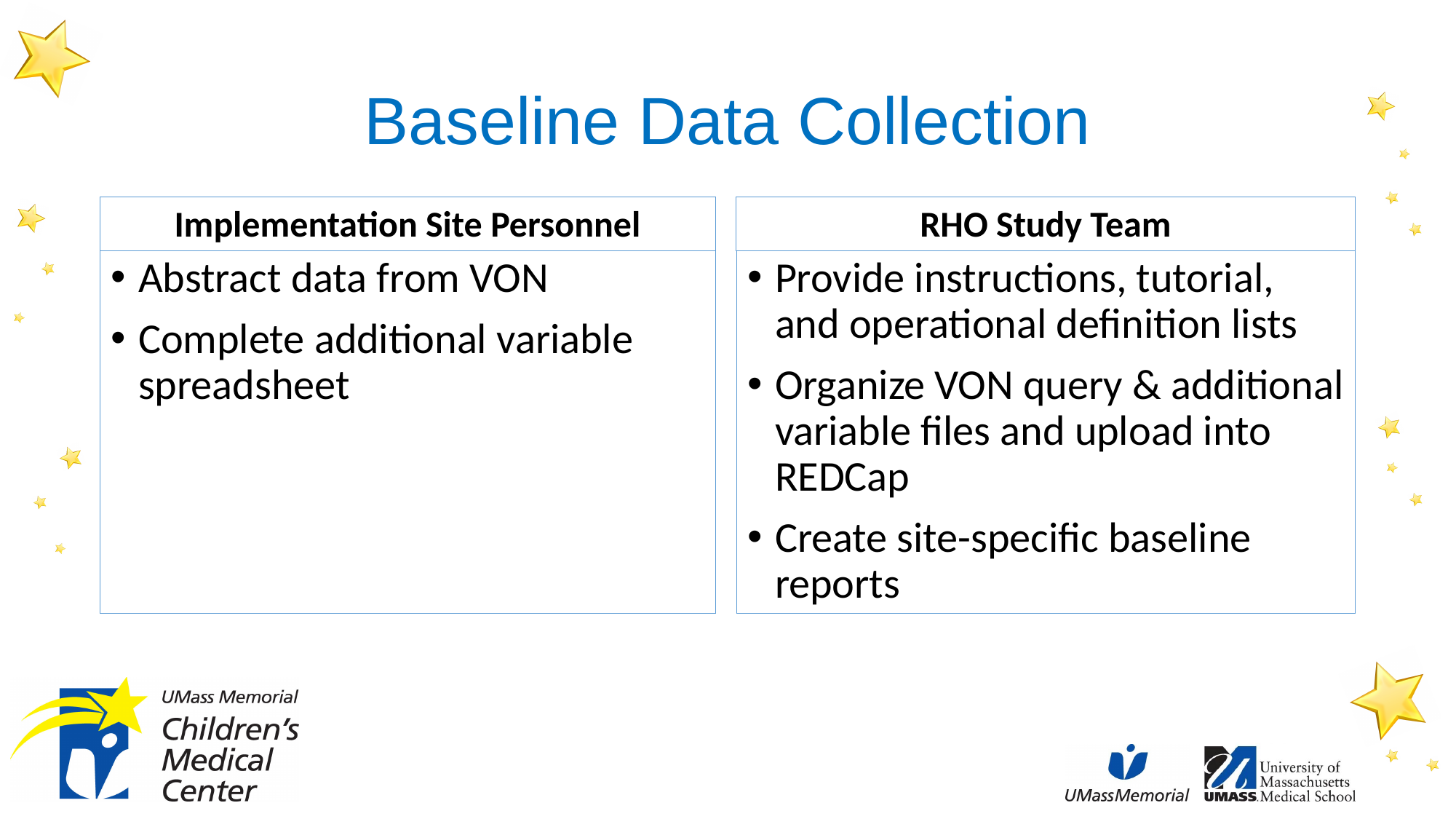

# Baseline Data Collection
RHO Study Team
Implementation Site Personnel
Abstract data from VON
Complete additional variable spreadsheet
Provide instructions, tutorial, and operational definition lists
Organize VON query & additional variable files and upload into REDCap
Create site-specific baseline reports